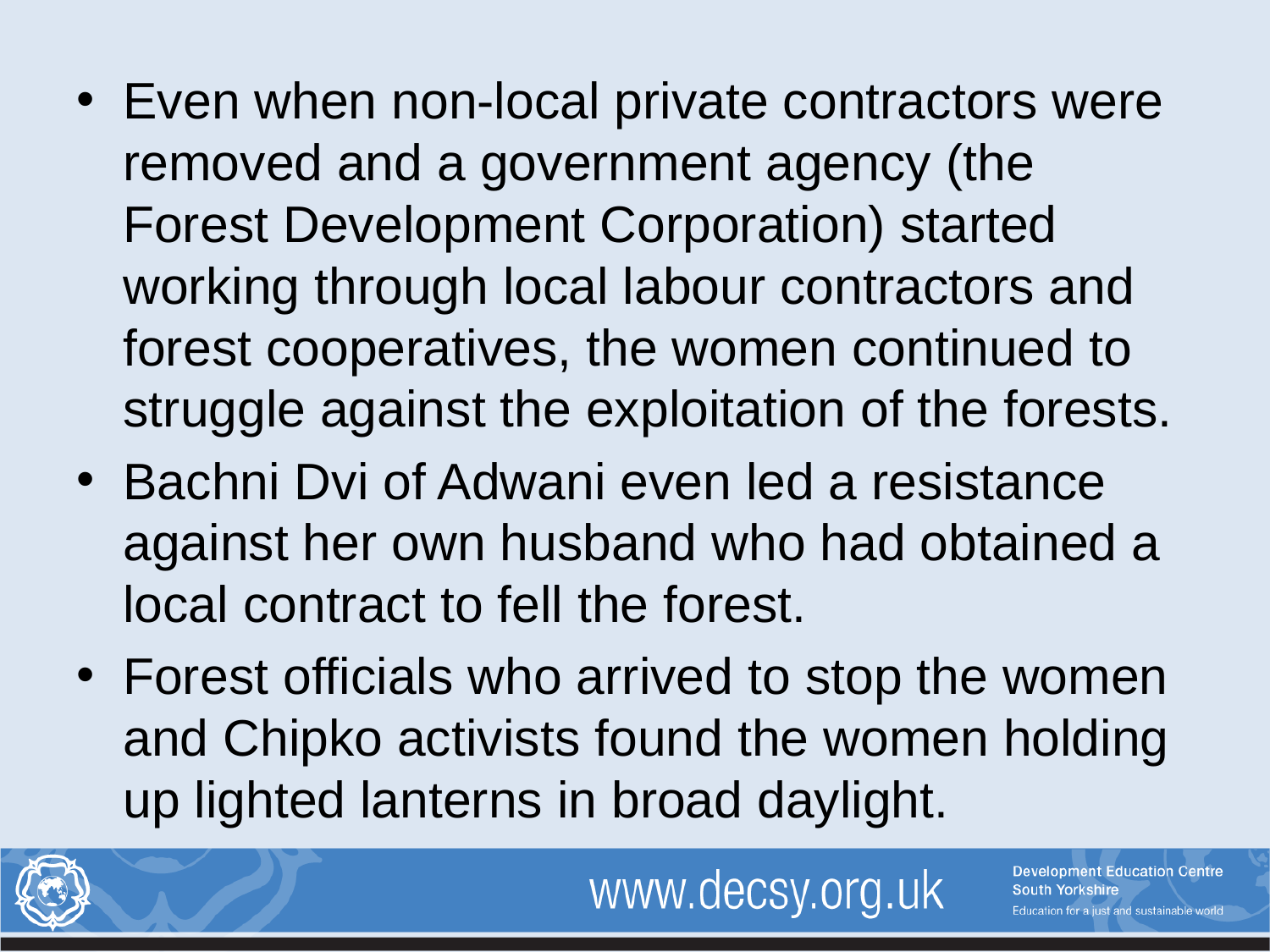

Even when non-local private contractors were removed and a government agency (the Forest Development Corporation) started working through local labour contractors and forest cooperatives, the women continued to struggle against the exploitation of the forests.
Bachni Dvi of Adwani even led a resistance against her own husband who had obtained a local contract to fell the forest.
Forest officials who arrived to stop the women and Chipko activists found the women holding up lighted lanterns in broad daylight.